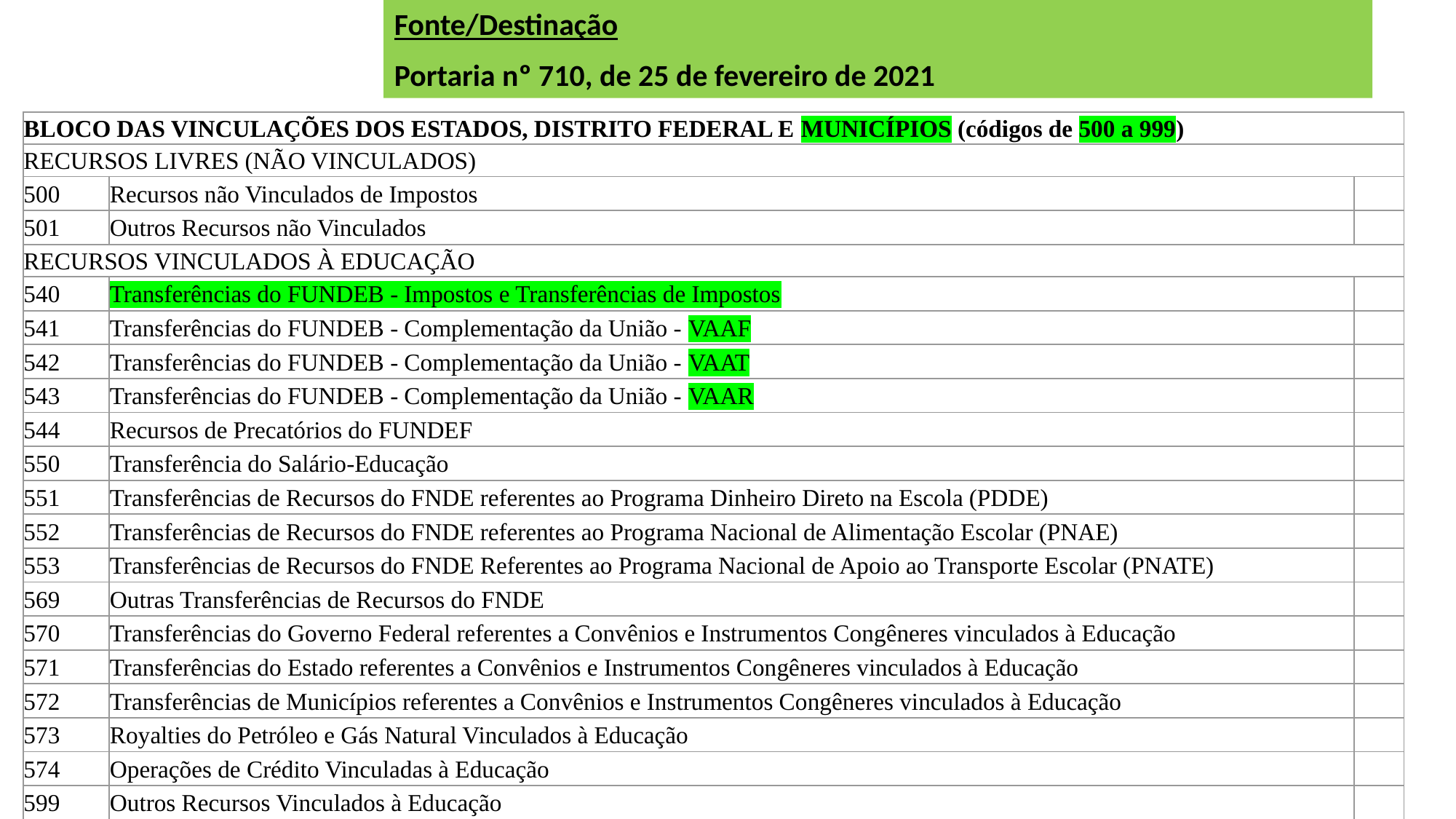

Fonte/Destinação

Portaria nº 710, de 25 de fevereiro de 2021
| BLOCO DAS VINCULAÇÕES DOS ESTADOS, DISTRITO FEDERAL E MUNICÍPIOS (códigos de 500 a 999) |  |  |
| --- | --- | --- |
| RECURSOS LIVRES (NÃO VINCULADOS) |  |  |
| 500 | Recursos não Vinculados de Impostos |  |
| 501 | Outros Recursos não Vinculados |  |
| RECURSOS VINCULADOS À EDUCAÇÃO |  |  |
| 540 | Transferências do FUNDEB - Impostos e Transferências de Impostos |  |
| 541 | Transferências do FUNDEB - Complementação da União - VAAF |  |
| 542 | Transferências do FUNDEB - Complementação da União - VAAT |  |
| 543 | Transferências do FUNDEB - Complementação da União - VAAR |  |
| 544 | Recursos de Precatórios do FUNDEF |  |
| 550 | Transferência do Salário-Educação |  |
| 551 | Transferências de Recursos do FNDE referentes ao Programa Dinheiro Direto na Escola (PDDE) |  |
| 552 | Transferências de Recursos do FNDE referentes ao Programa Nacional de Alimentação Escolar (PNAE) |  |
| 553 | Transferências de Recursos do FNDE Referentes ao Programa Nacional de Apoio ao Transporte Escolar (PNATE) |  |
| 569 | Outras Transferências de Recursos do FNDE |  |
| 570 | Transferências do Governo Federal referentes a Convênios e Instrumentos Congêneres vinculados à Educação |  |
| 571 | Transferências do Estado referentes a Convênios e Instrumentos Congêneres vinculados à Educação |  |
| 572 | Transferências de Municípios referentes a Convênios e Instrumentos Congêneres vinculados à Educação |  |
| 573 | Royalties do Petróleo e Gás Natural Vinculados à Educação |  |
| 574 | Operações de Crédito Vinculadas à Educação |  |
| 599 | Outros Recursos Vinculados à Educação |  |